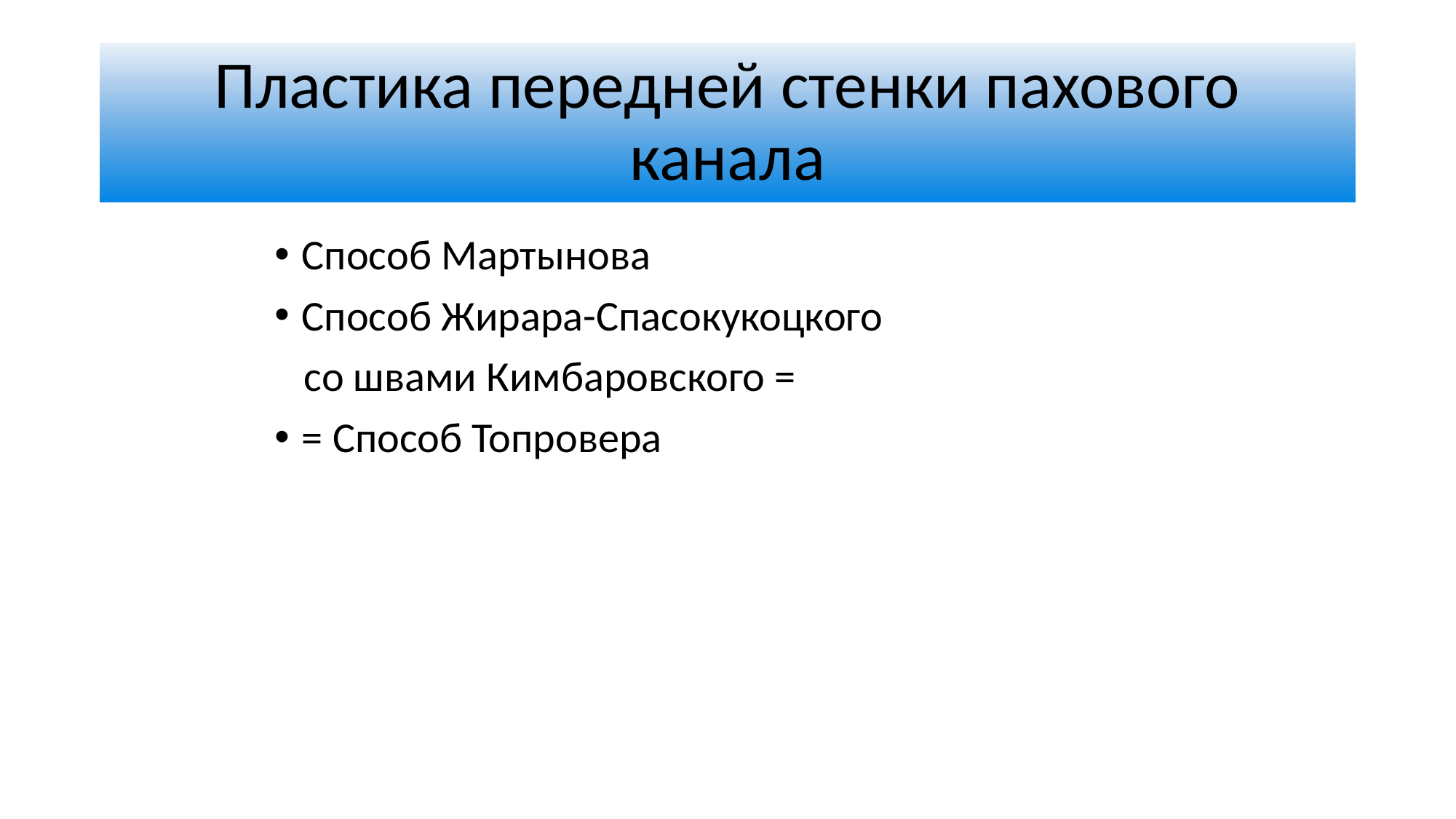

# Пластика передней стенки пахового канала
Способ Мартынова
Способ Жирара-Спасокукоцкого
   со швами Кимбаровского =
= Способ Топровера